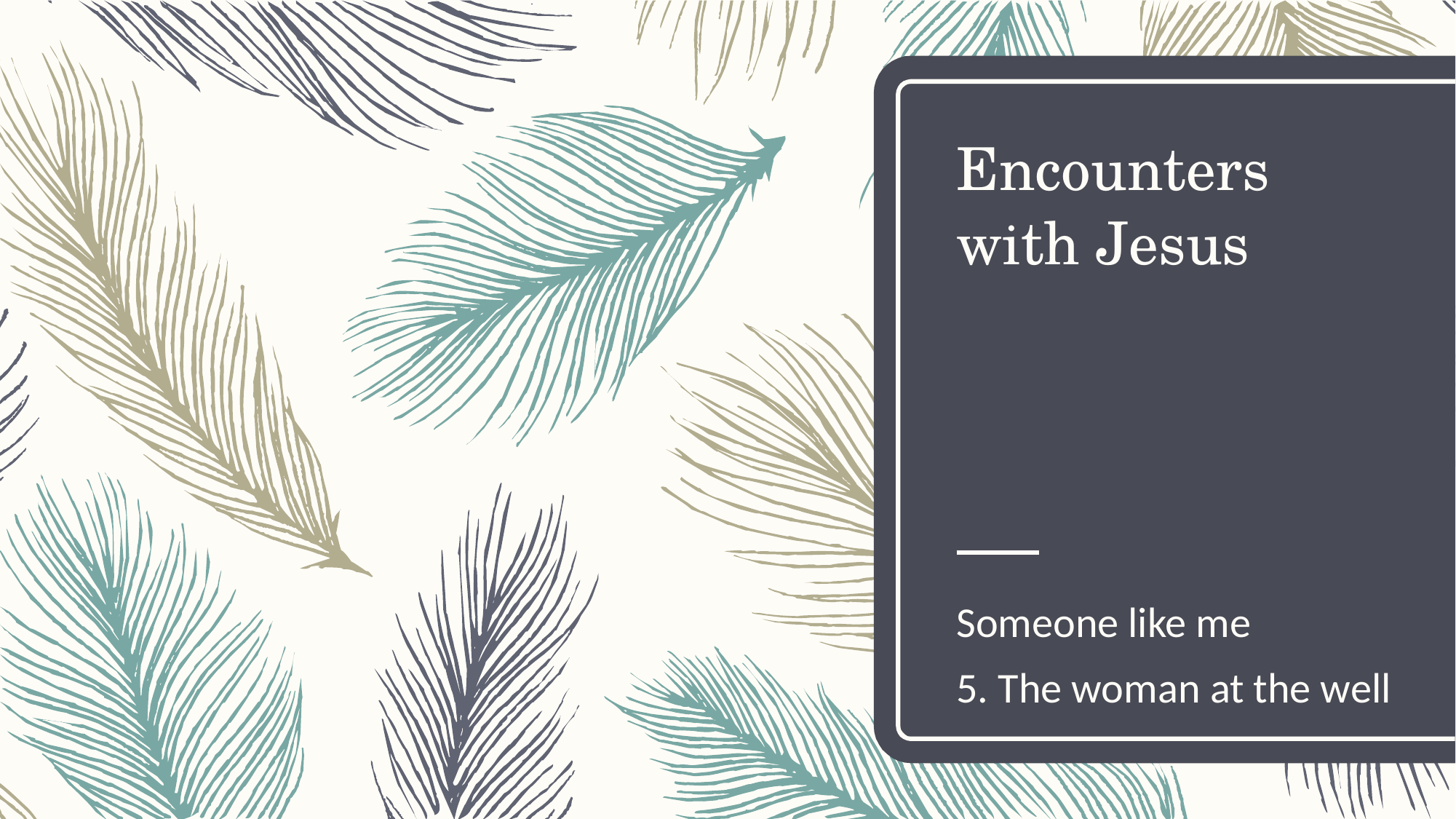

# Encounters with Jesus
Someone like me
5. The woman at the well